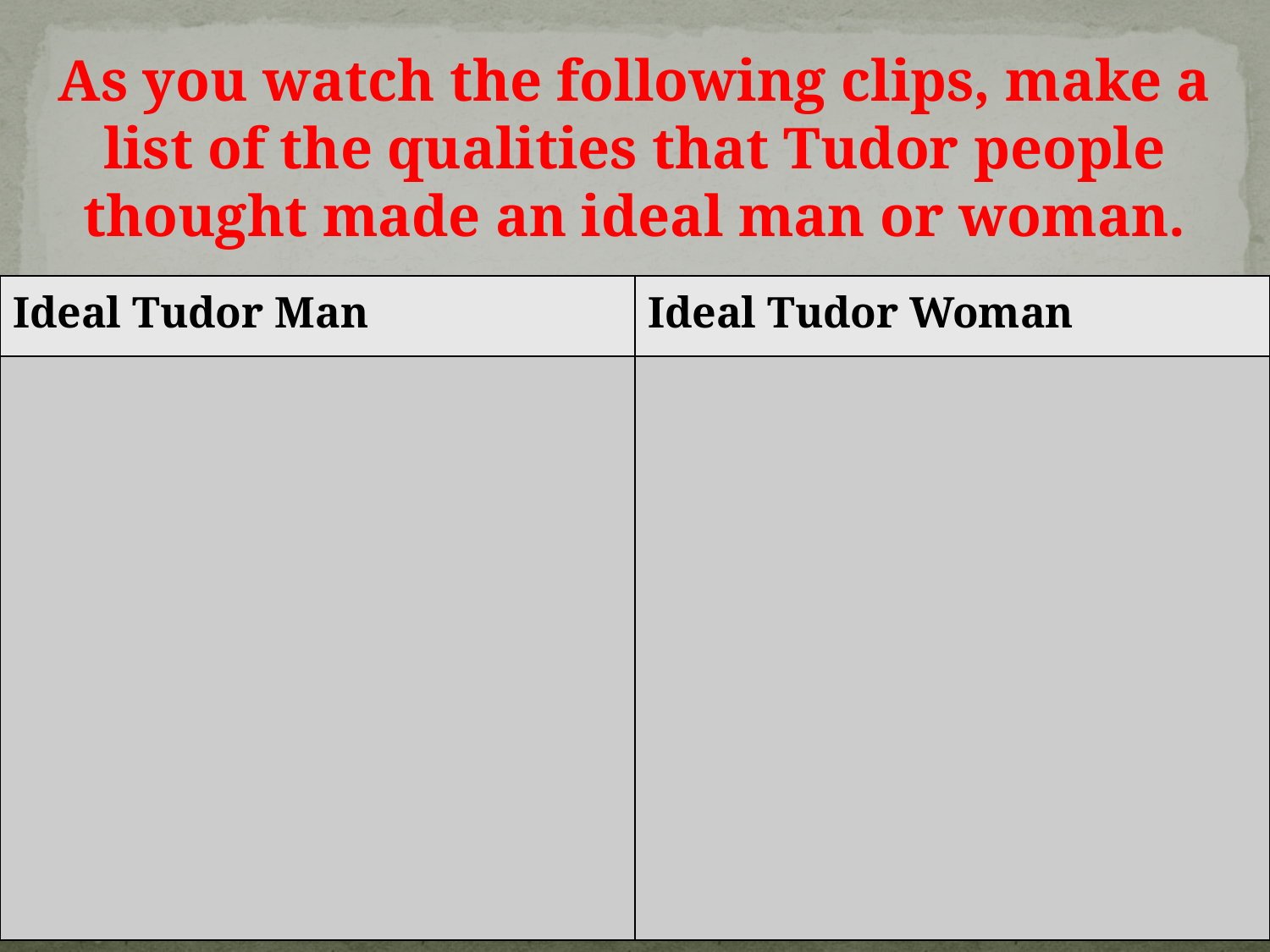

As you watch the following clips, make a list of the qualities that Tudor people thought made an ideal man or woman.

| Ideal Tudor Man | Ideal Tudor Woman |
| --- | --- |
|  |  |